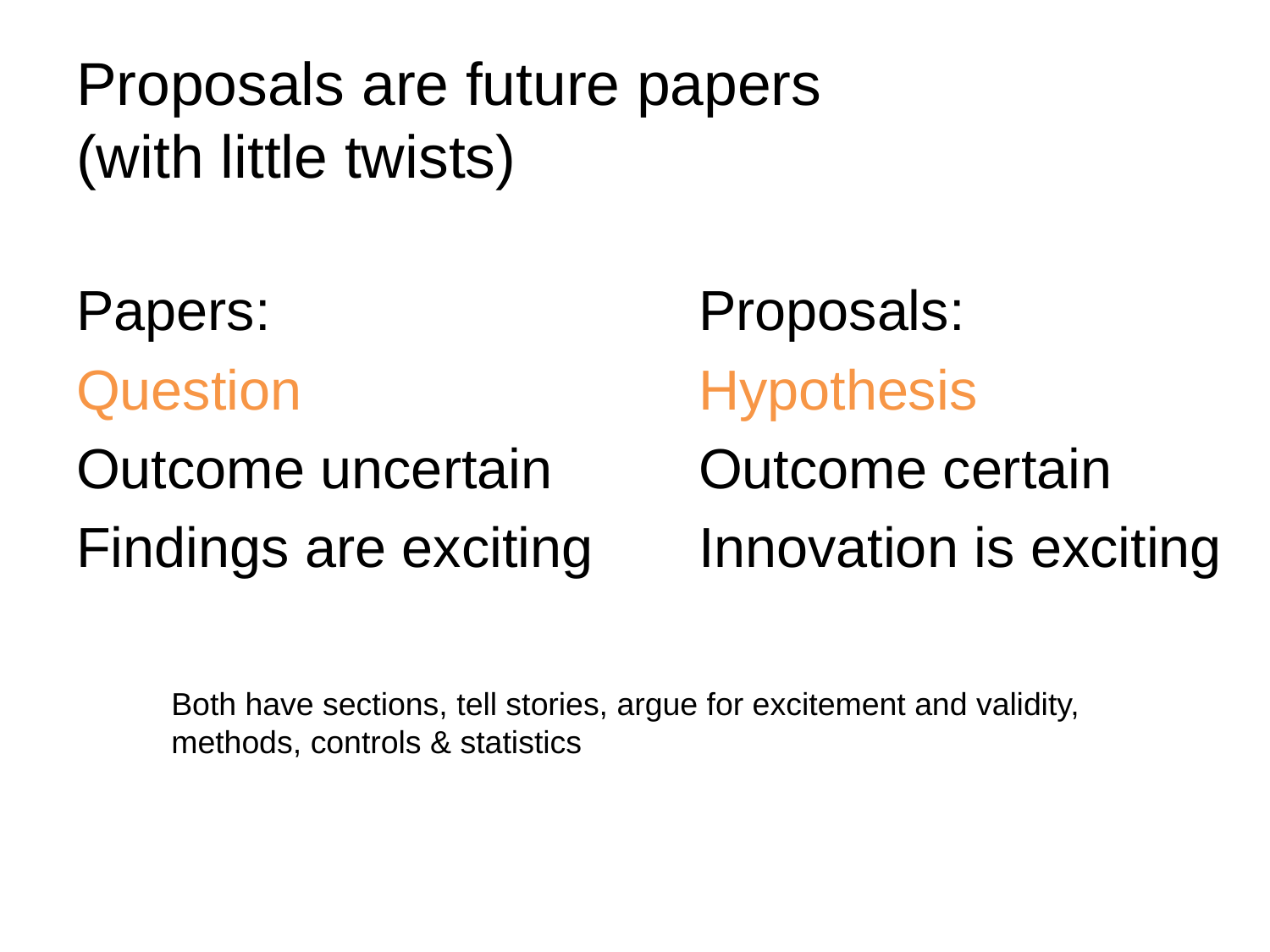

# Proposals are future papers (with little twists)
Papers:
Question
Outcome uncertain
Findings are exciting

Proposals:
Hypothesis
Outcome certain
Innovation is exciting
Both have sections, tell stories, argue for excitement and validity, methods, controls & statistics